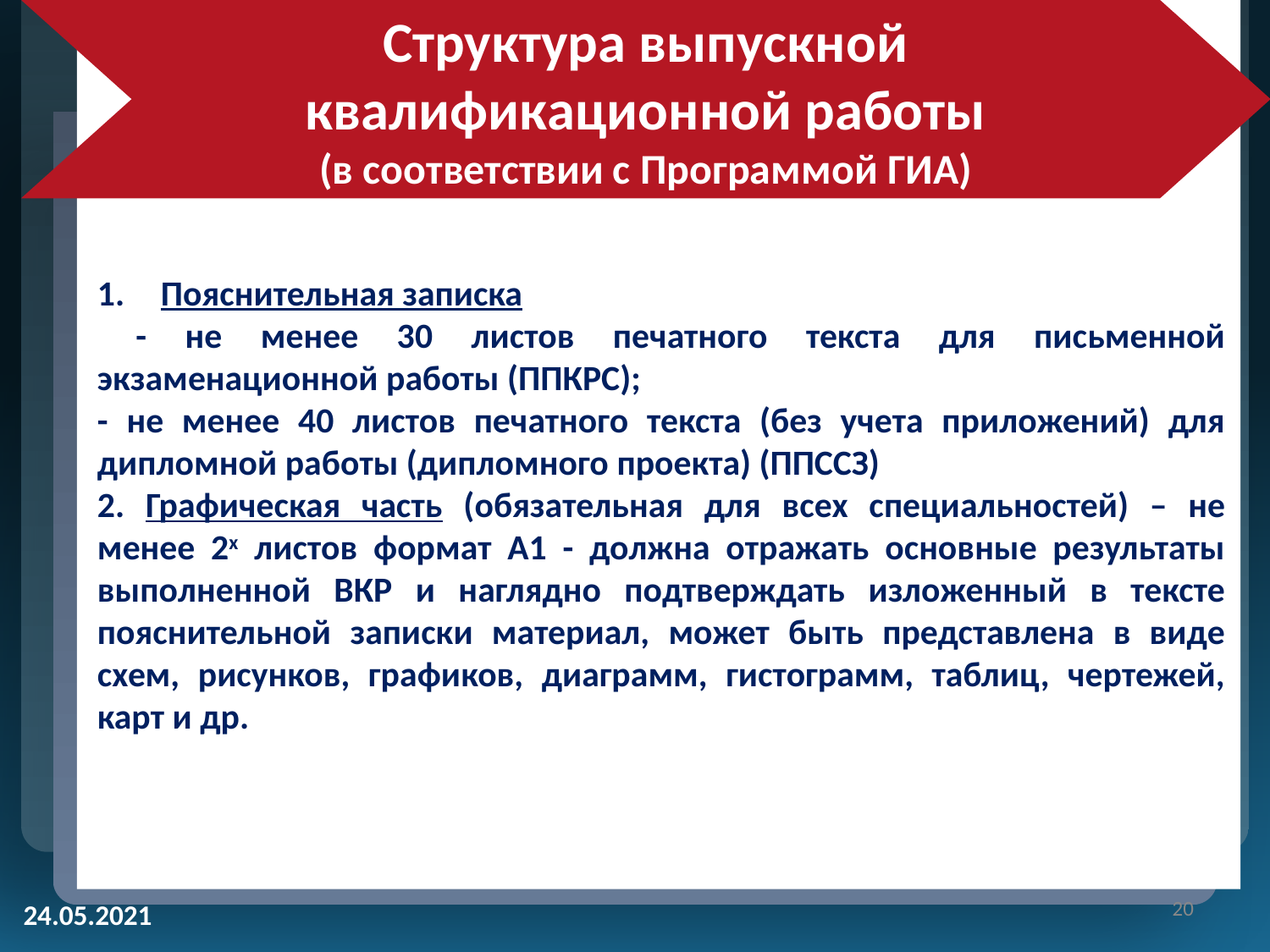

Структура выпускной квалификационной работы
(в соответствии с Программой ГИА)

Пояснительная записка
 - не менее 30 листов печатного текста для письменной экзаменационной работы (ППКРС);
- не менее 40 листов печатного текста (без учета приложений) для дипломной работы (дипломного проекта) (ППССЗ)
2. Графическая часть (обязательная для всех специальностей) – не менее 2х листов формат А1 - должна отражать основные результаты выполненной ВКР и наглядно подтверждать изложенный в тексте пояснительной записки материал, может быть представлена в виде схем, рисунков, графиков, диаграмм, гистограмм, таблиц, чертежей, карт и др.
20
24.05.2021